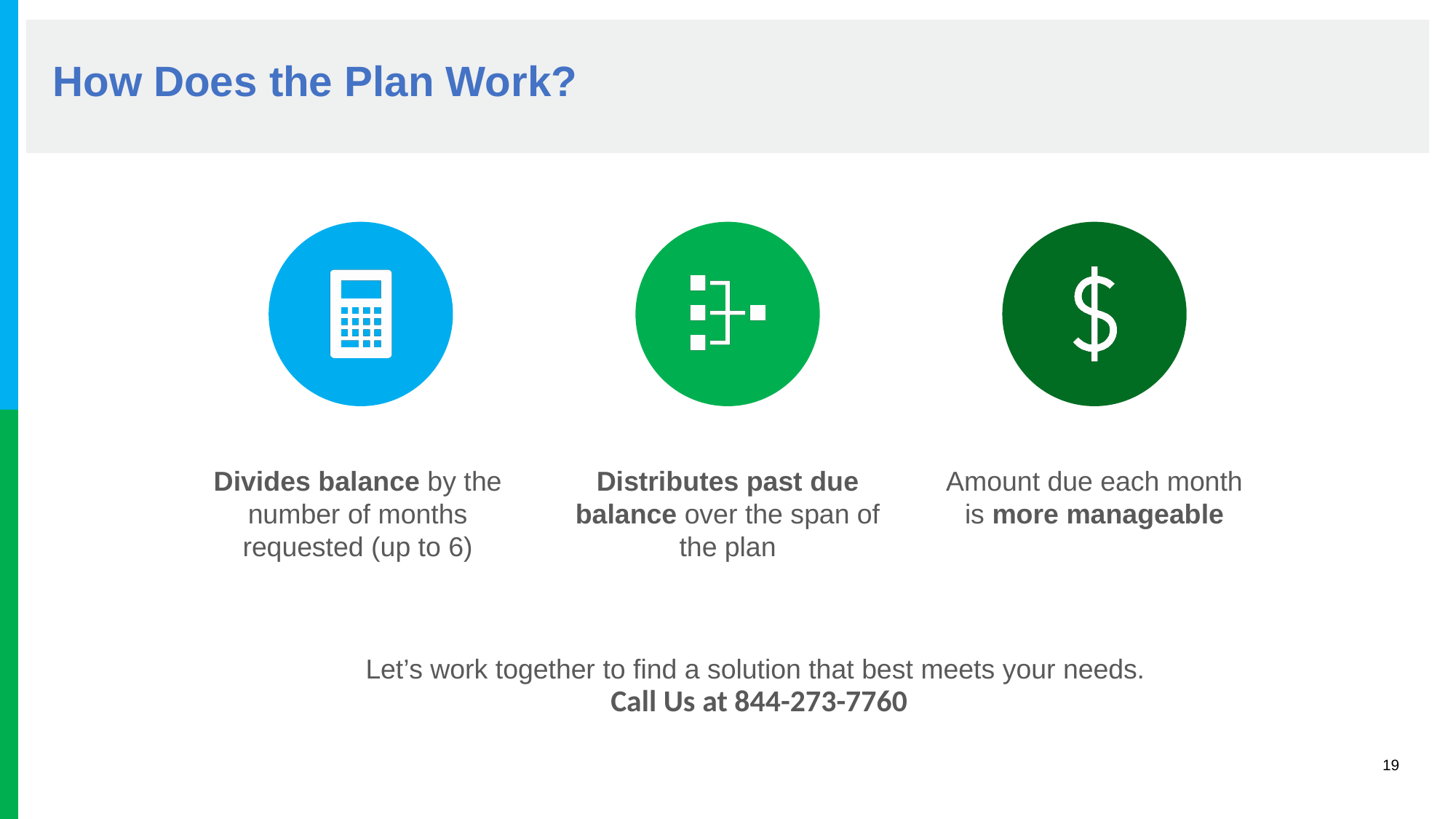

# How Does the Plan Work?
Divides balance by the number of months requested (up to 6)
Distributes past due balance over the span of the plan
Amount due each month is more manageable

Let’s work together to find a solution that best meets your needs.
Call Us at 844-273-7760
19